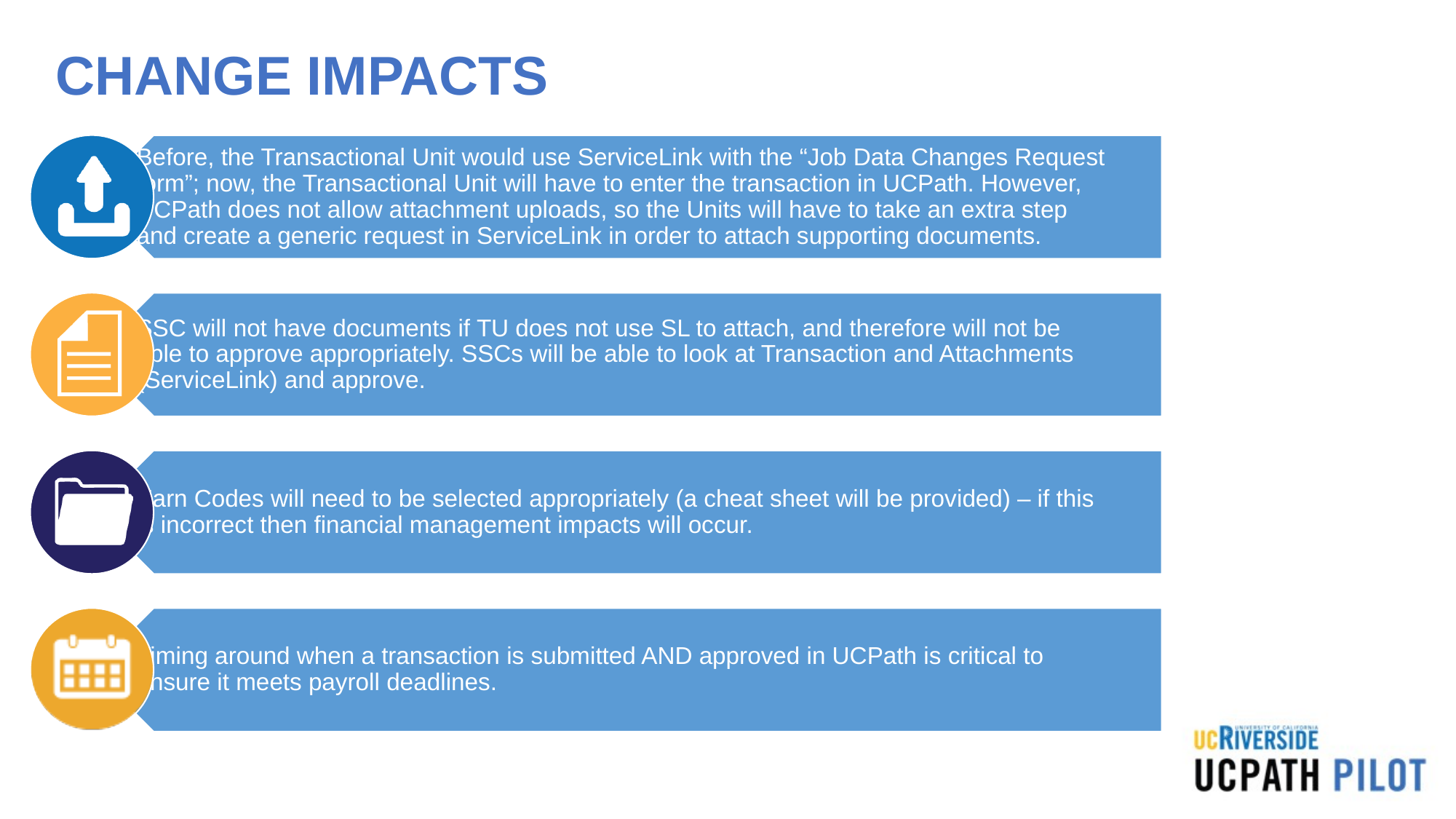

# CHANGE IMPACTS
Before, the Transactional Unit would use ServiceLink with the “Job Data Changes Request form”; now, the Transactional Unit will have to enter the transaction in UCPath. However, UCPath does not allow attachment uploads, so the Units will have to take an extra step and create a generic request in ServiceLink in order to attach supporting documents.
SSC will not have documents if TU does not use SL to attach, and therefore will not be able to approve appropriately. SSCs will be able to look at Transaction and Attachments (ServiceLink) and approve.
Earn Codes will need to be selected appropriately (a cheat sheet will be provided) – if this is incorrect then financial management impacts will occur.
Timing around when a transaction is submitted AND approved in UCPath is critical to ensure it meets payroll deadlines.